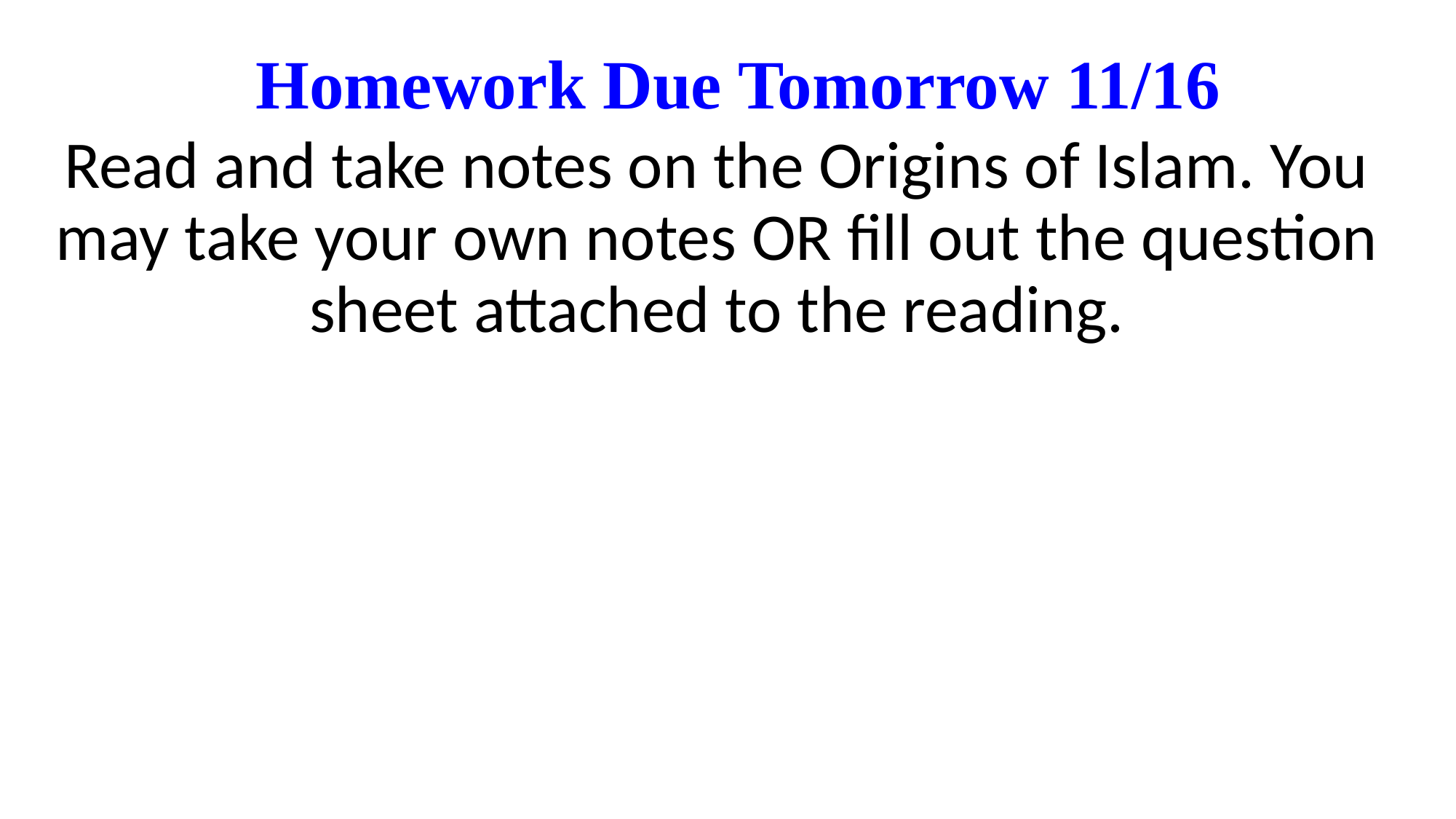

# Homework Due Tomorrow 11/16
Read and take notes on the Origins of Islam. You may take your own notes OR fill out the question sheet attached to the reading.